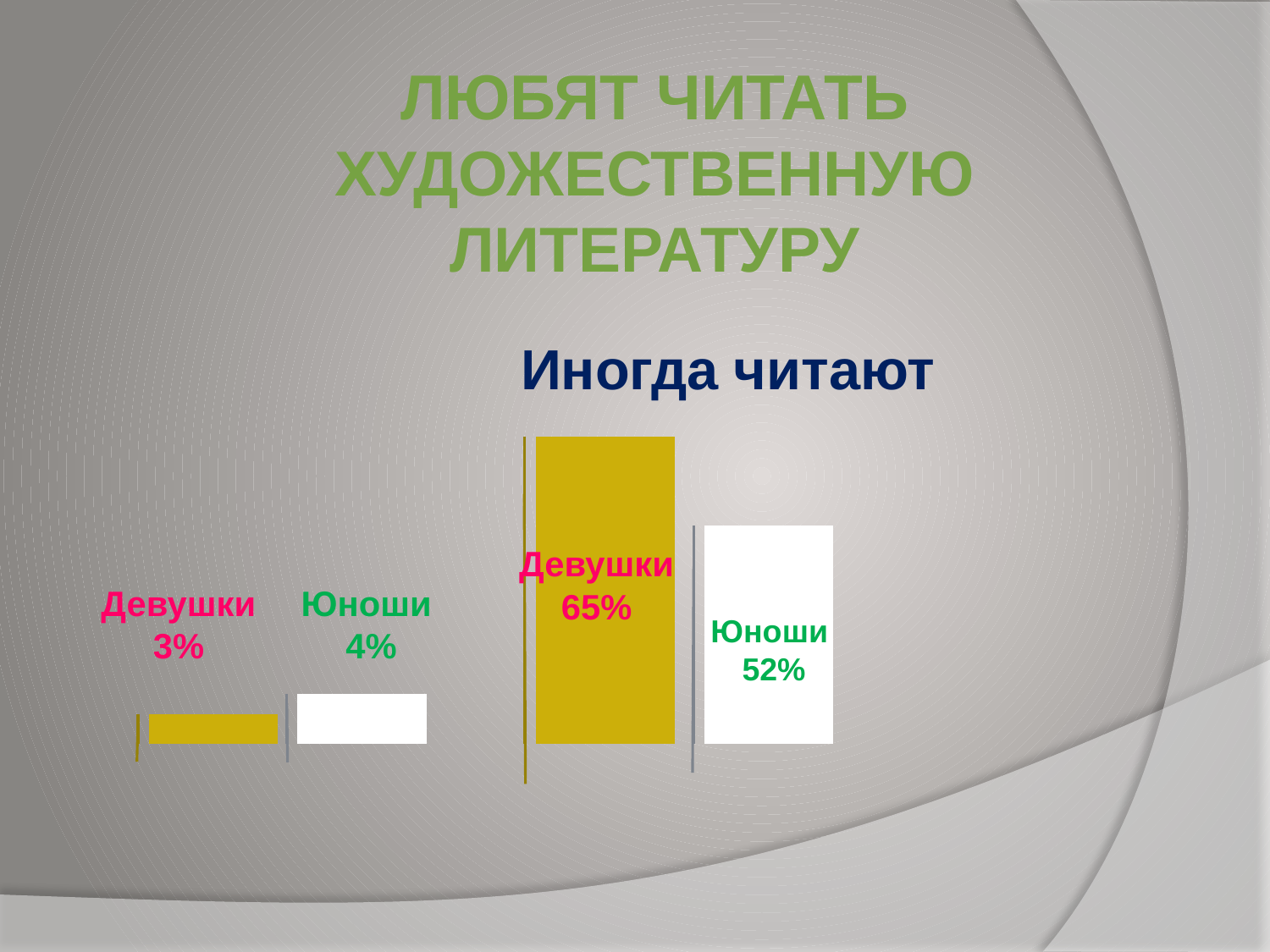

Любят читать художественную
литературу
Иногда читают

Девушки
65%
Девушки 3%
Юноши
4%
Юноши
52%